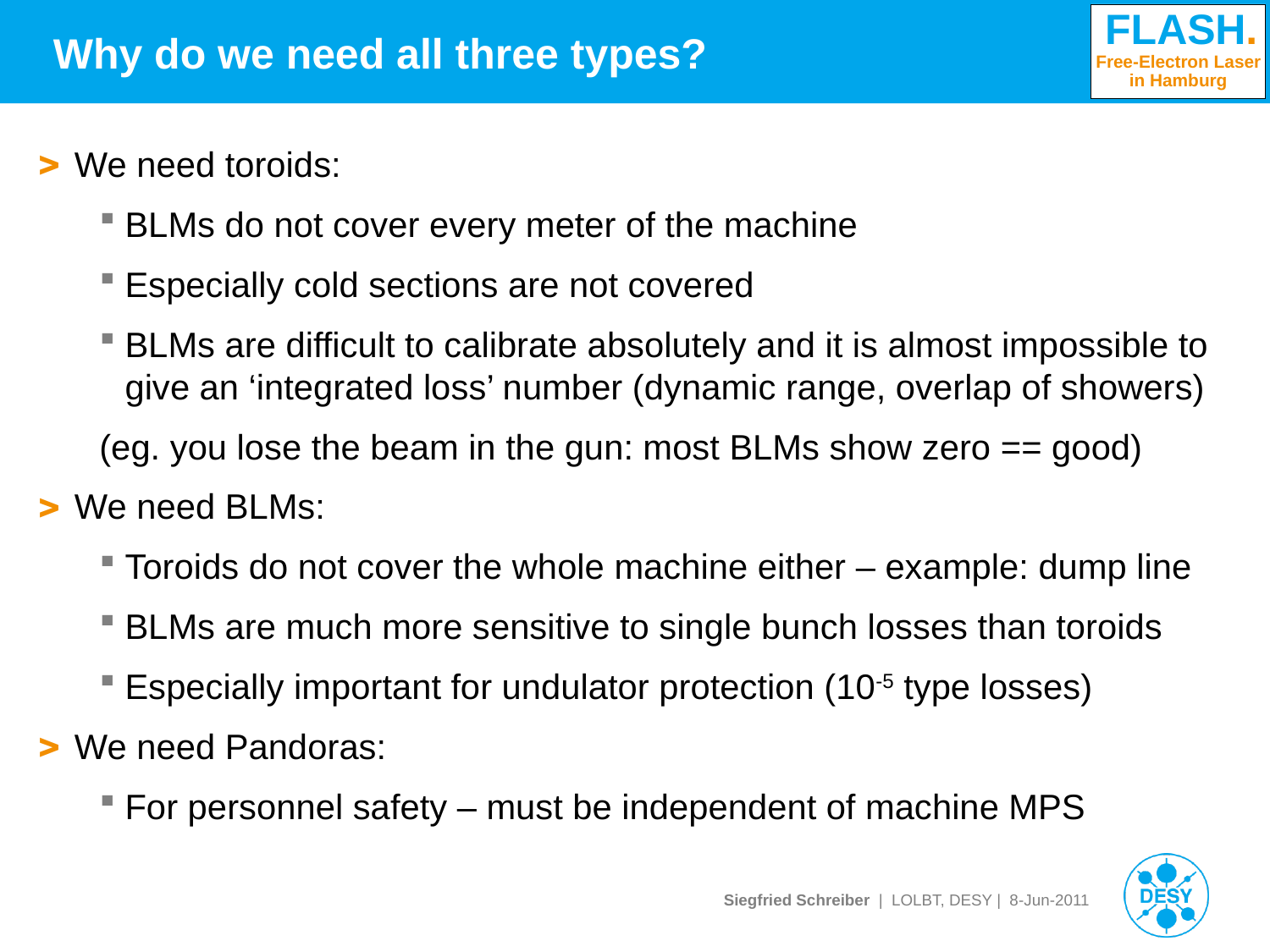

# Why do we need all three types?
We need toroids:
BLMs do not cover every meter of the machine
Especially cold sections are not covered
BLMs are difficult to calibrate absolutely and it is almost impossible to give an ‘integrated loss’ number (dynamic range, overlap of showers)
(eg. you lose the beam in the gun: most BLMs show zero == good)
We need BLMs:
Toroids do not cover the whole machine either – example: dump line
BLMs are much more sensitive to single bunch losses than toroids
Especially important for undulator protection (10-5 type losses)
We need Pandoras:
For personnel safety – must be independent of machine MPS